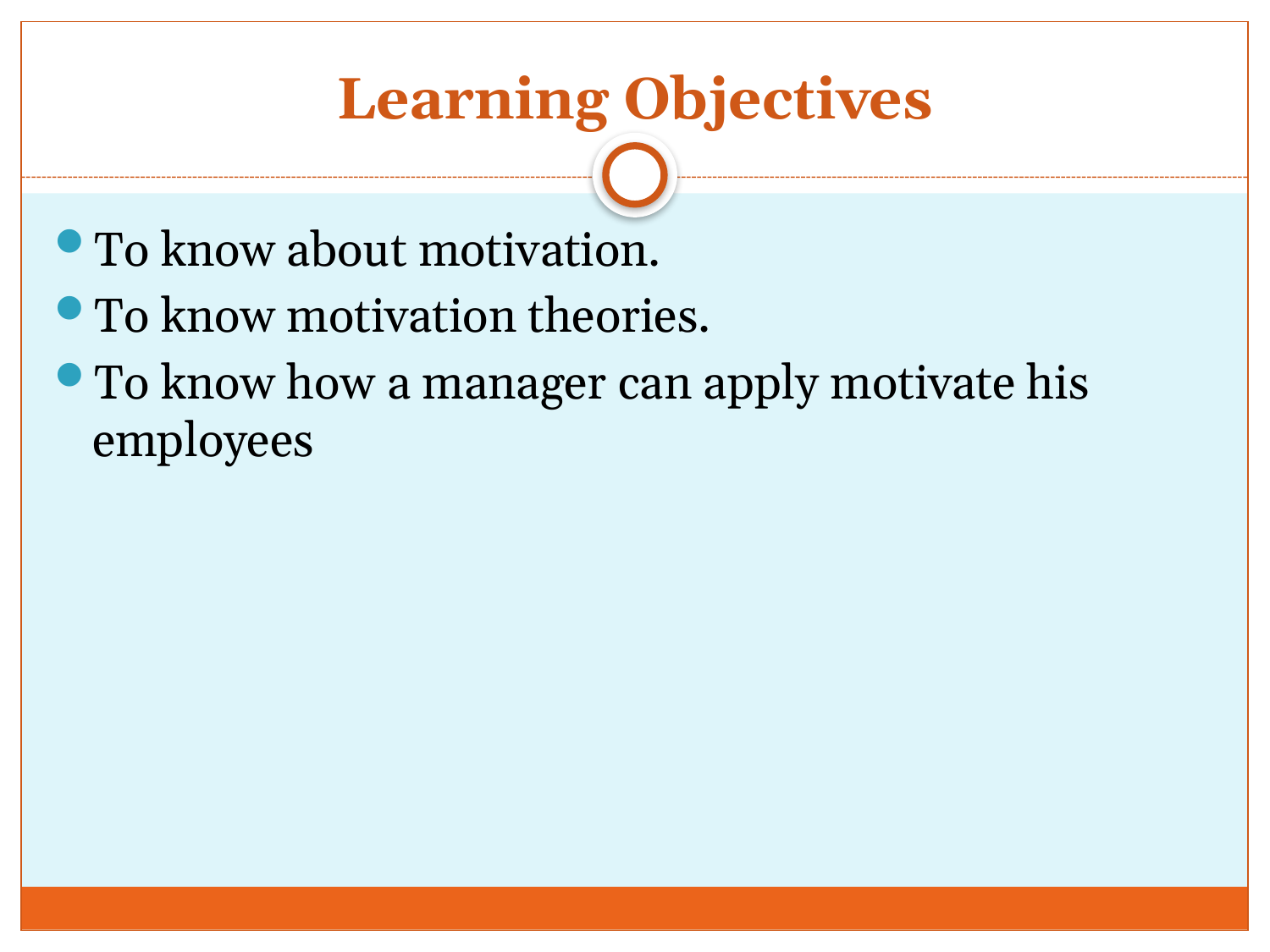

# Learning Objectives
To know about motivation.
To know motivation theories.
To know how a manager can apply motivate his employees